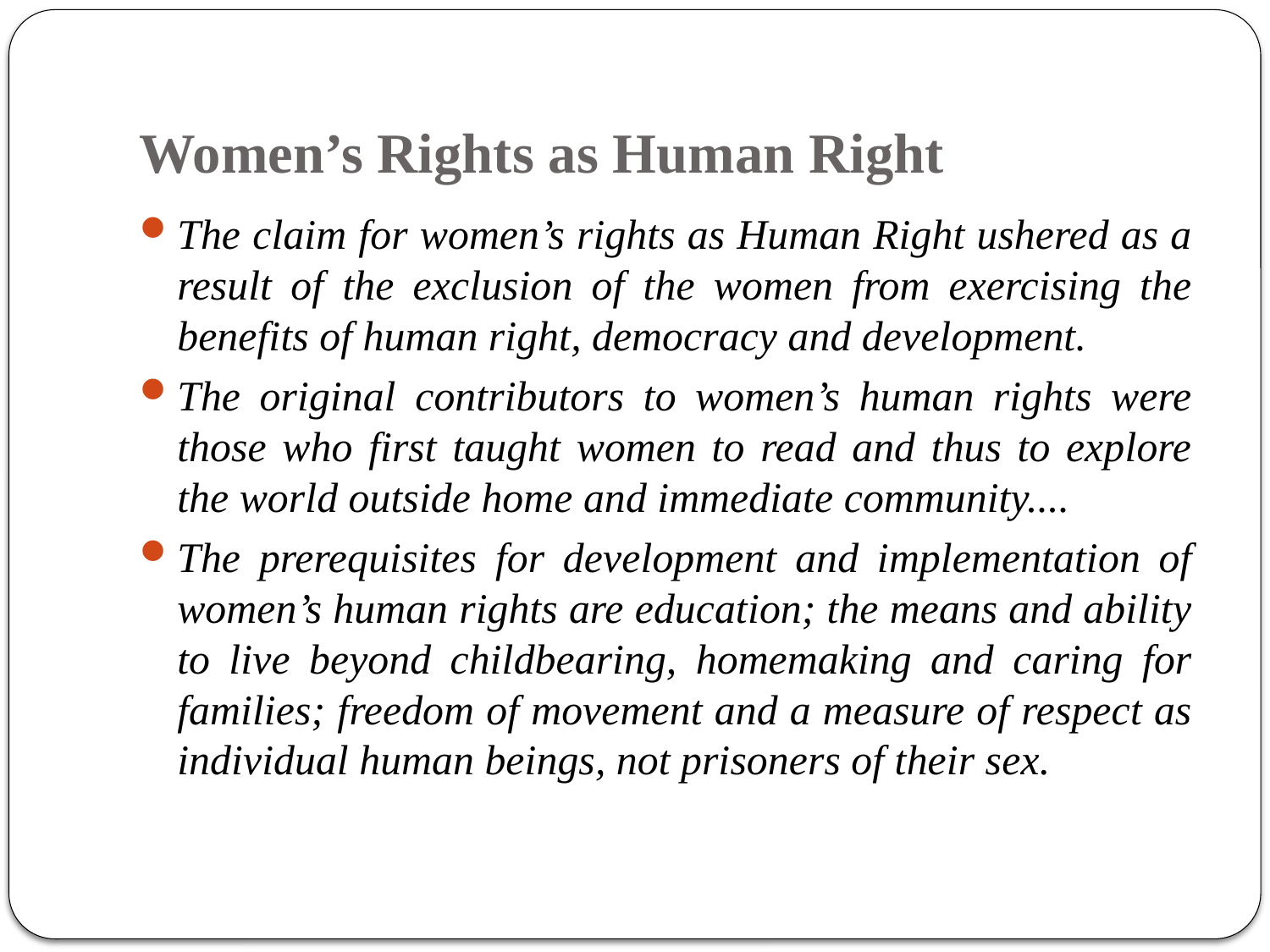

# Women’s Rights as Human Right
The claim for women’s rights as Human Right ushered as a result of the exclusion of the women from exercising the benefits of human right, democracy and development.
The original contributors to women’s human rights were those who first taught women to read and thus to explore the world outside home and immediate community....
The prerequisites for development and implementation of women’s human rights are education; the means and ability to live beyond childbearing, homemaking and caring for families; freedom of movement and a measure of respect as individual human beings, not prisoners of their sex.